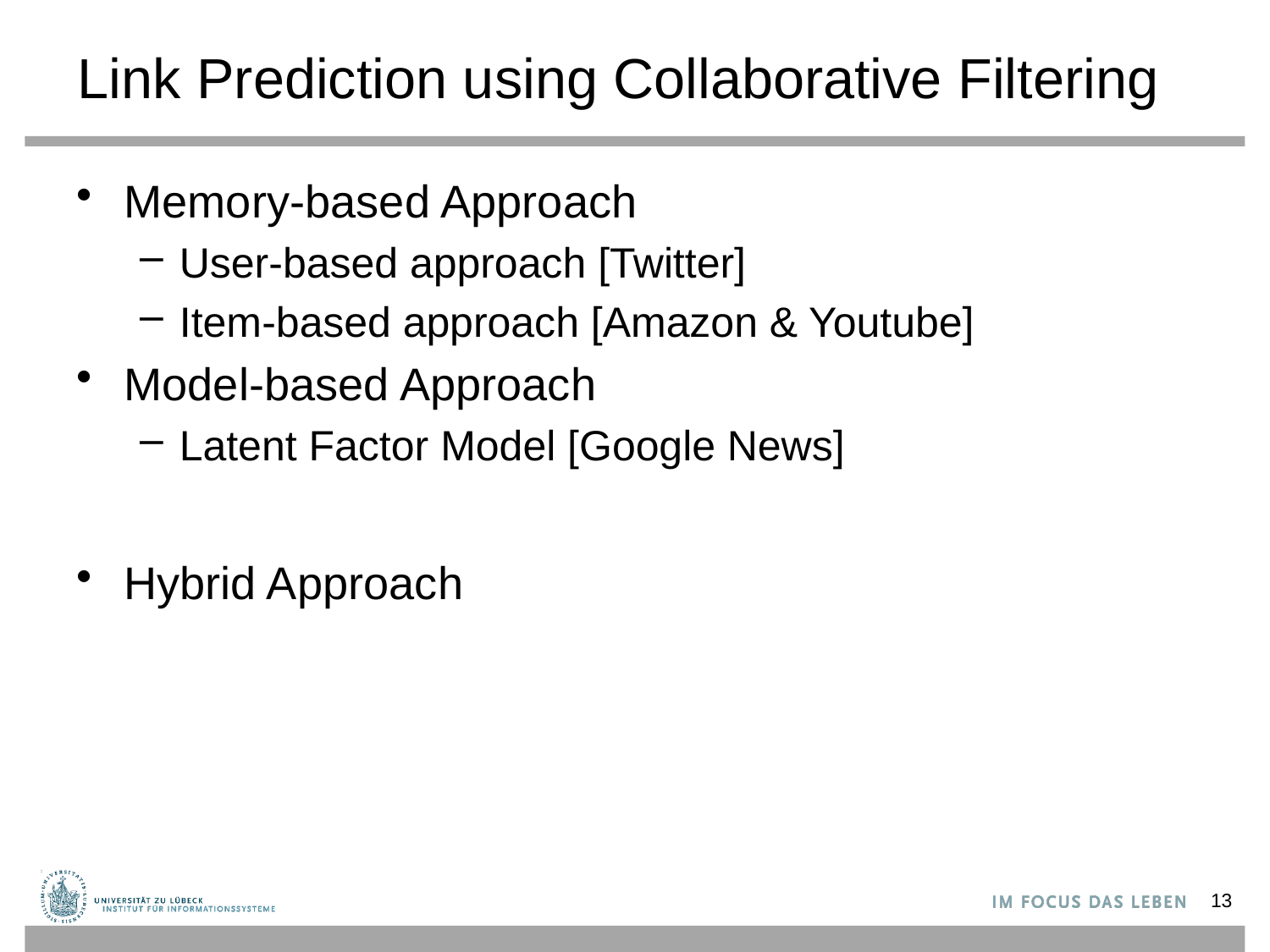

# Link Prediction using Collaborative Filtering
Memory-based Approach
User-based approach [Twitter]
Item-based approach [Amazon & Youtube]
Model-based Approach
Latent Factor Model [Google News]

Hybrid Approach
13